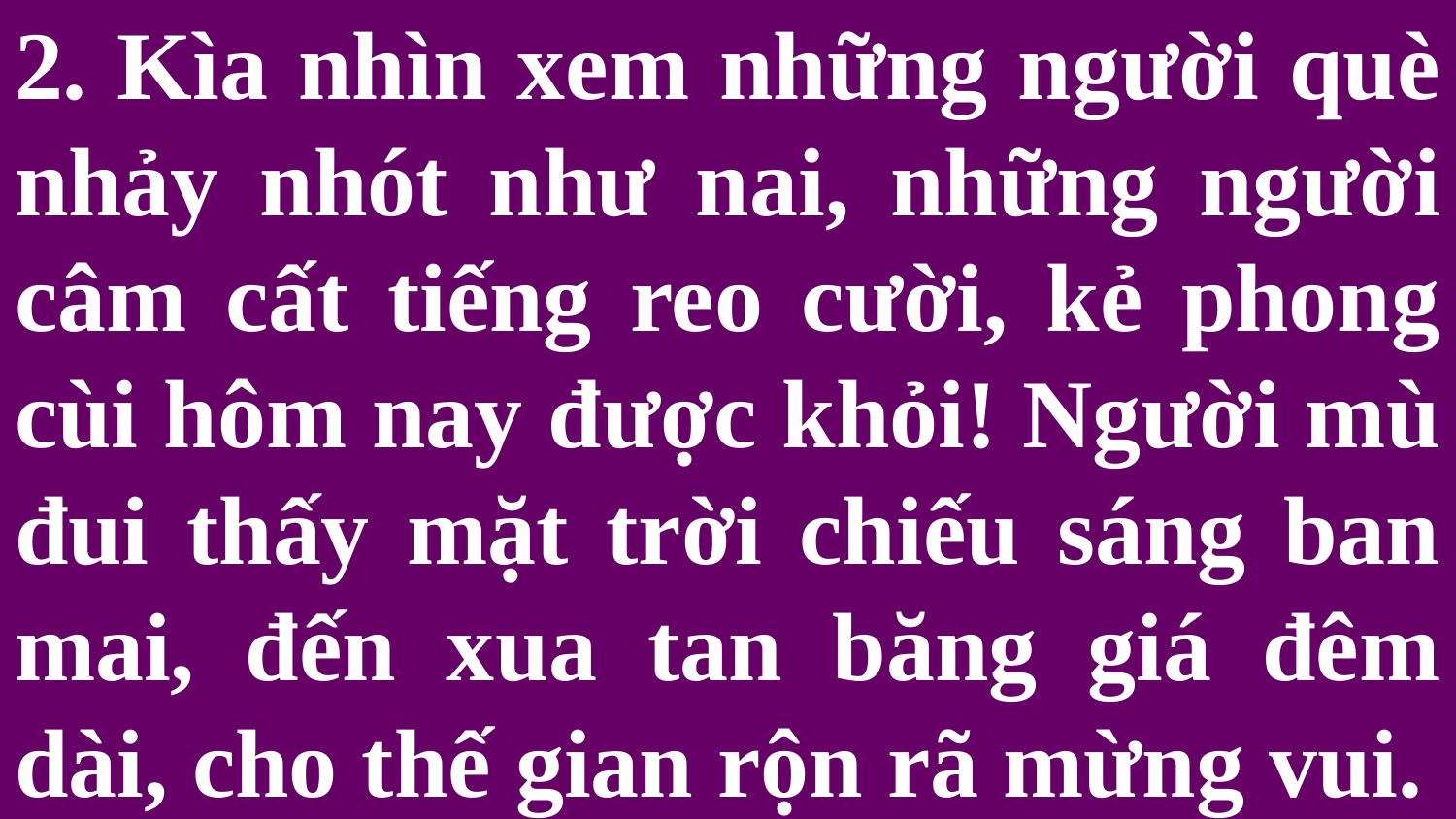

# 2. Kìa nhìn xem những người què nhảy nhót như nai, những người câm cất tiếng reo cười, kẻ phong cùi hôm nay được khỏi! Người mù đui thấy mặt trời chiếu sáng ban mai, đến xua tan băng giá đêm dài, cho thế gian rộn rã mừng vui.